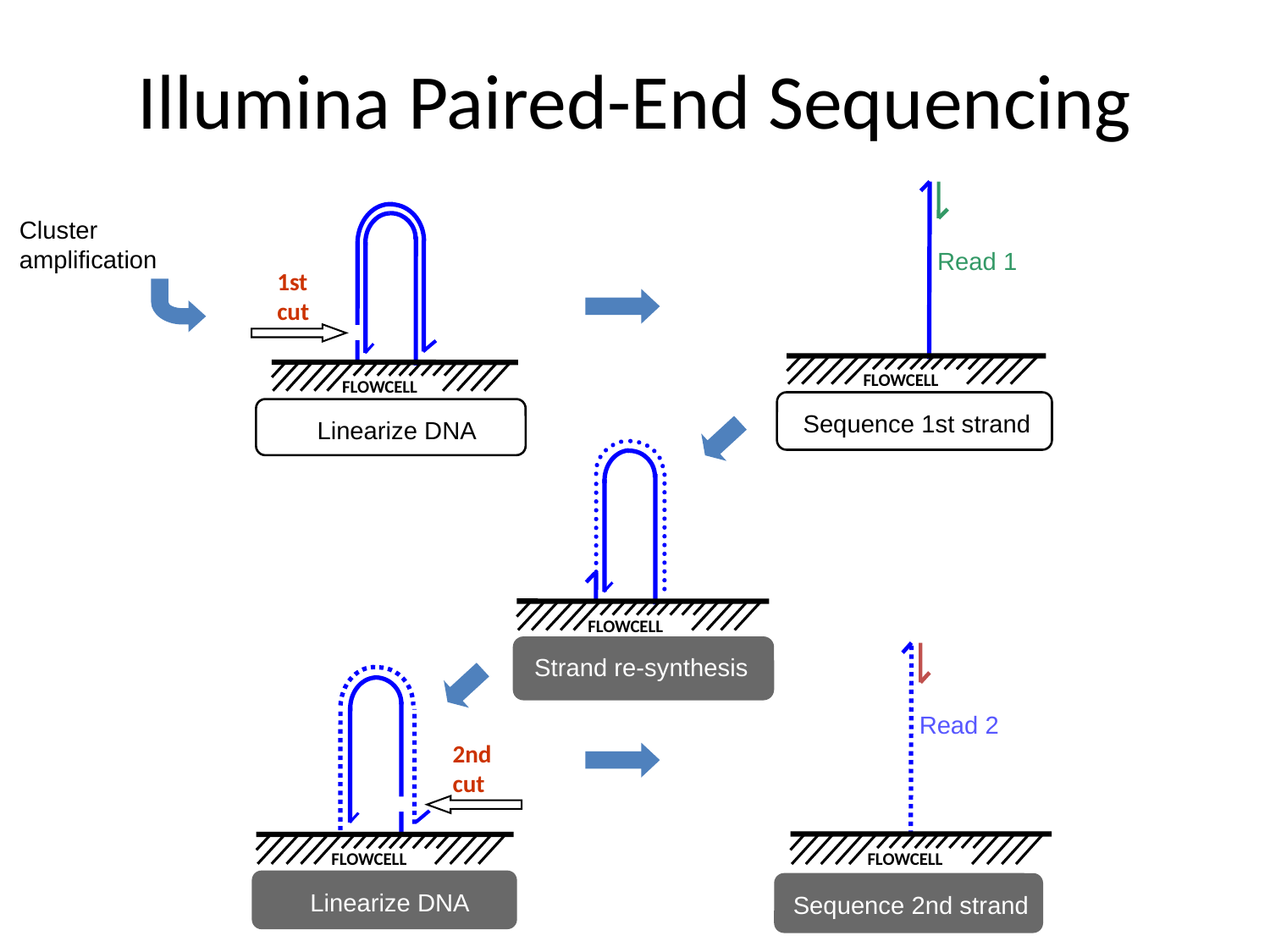

# Illumina Paired-End Sequencing

Read 1

FLOWCELL

Sequence 1st strand

Cluster
amplification

1st cut

FLOWCELL

Linearize DNA

FLOWCELL

Read 2

FLOWCELL

Sequence 2nd strand

Strand re-synthesis

FLOWCELL

Linearize DNA

2nd cut